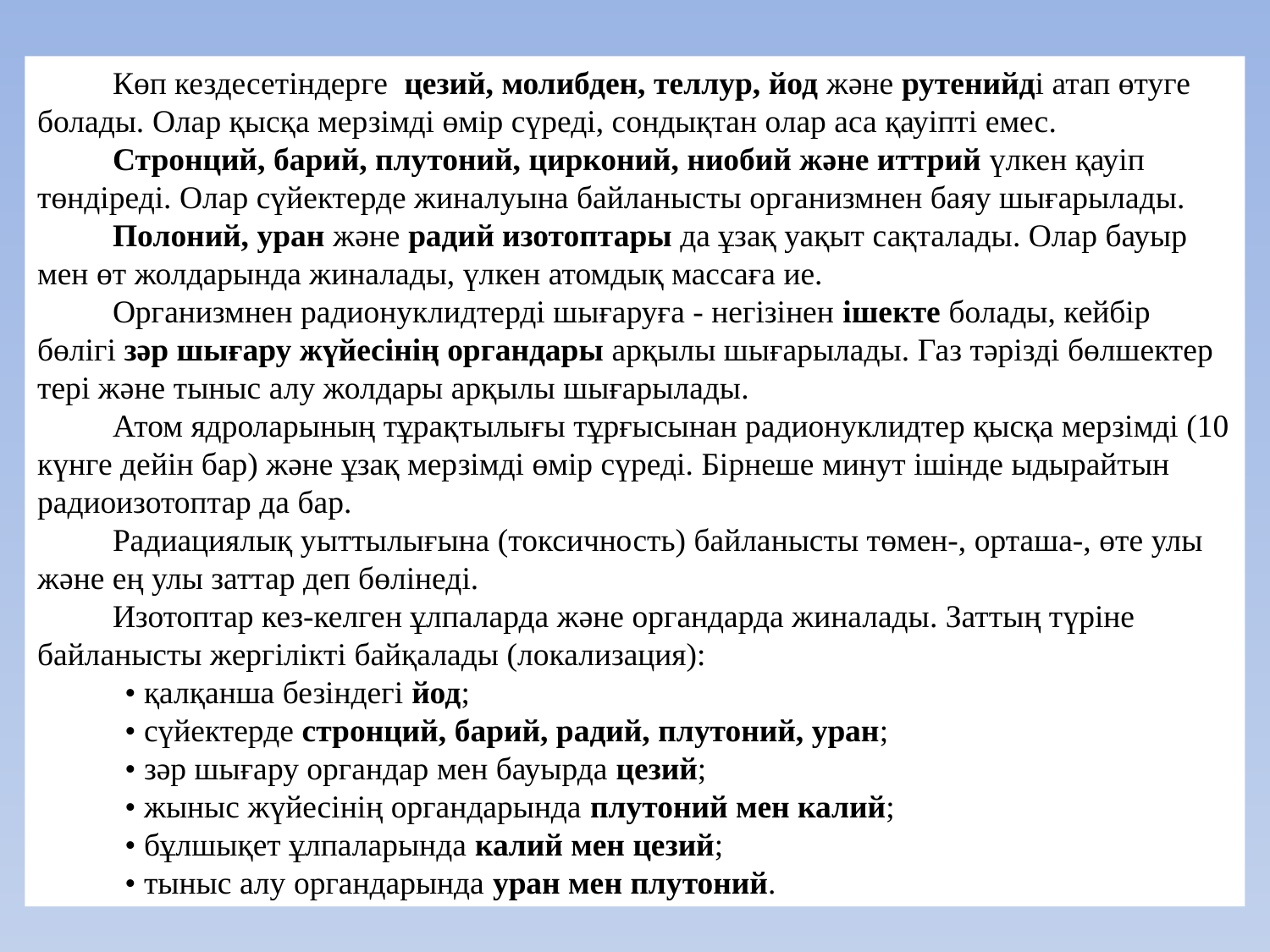

Көп кездесетіндерге  цезий, молибден, теллур, йод және рутенийді атап өтуге болады. Олар қысқа мерзімді өмір сүреді, сондықтан олар аса қауіпті емес.
Стронций, барий, плутоний, цирконий, ниобий және иттрий үлкен қауіп төндіреді. Олар сүйектерде жиналуына байланысты организмнен баяу шығарылады.
Полоний, уран және радий изотоптары да ұзақ уақыт сақталады. Олар бауыр мен өт жолдарында жиналады, үлкен атомдық массаға ие.
Организмнен радионуклидтерді шығаруға - негізінен ішекте болады, кейбір бөлігі зәр шығару жүйесінің органдары арқылы шығарылады. Газ тәрізді бөлшектер тері және тыныс алу жолдары арқылы шығарылады.
Атом ядроларының тұрақтылығы тұрғысынан радионуклидтер қысқа мерзімді (10 күнге дейін бар) және ұзақ мерзімді өмір сүреді. Бірнеше минут ішінде ыдырайтын радиоизотоптар да бар.
Радиациялық уыттылығына (токсичность) байланысты төмен-, орташа-, өте улы және ең улы заттар деп бөлінеді.
Изотоптар кез-келген ұлпаларда және органдарда жиналады. Заттың түріне байланысты жергілікті байқалады (локализация):
• қалқанша безіндегі йод;
• сүйектерде стронций, барий, радий, плутоний, уран;
• зәр шығару органдар мен бауырда цезий;
• жыныс жүйесінің органдарында плутоний мен калий;
• бұлшықет ұлпаларында калий мен цезий;
• тыныс алу органдарында уран мен плутоний.